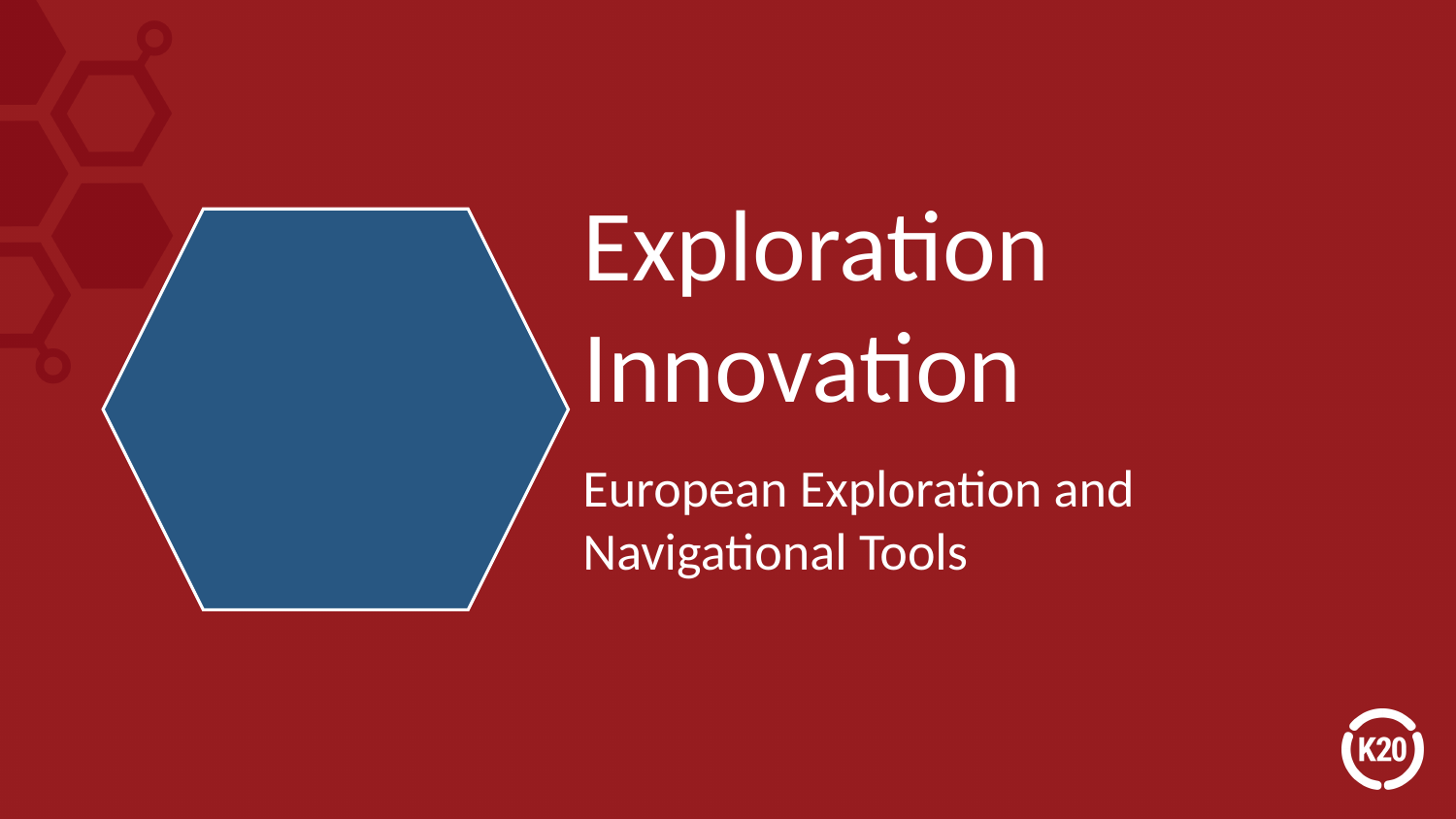

# Exploration Innovation

European Exploration and Navigational Tools